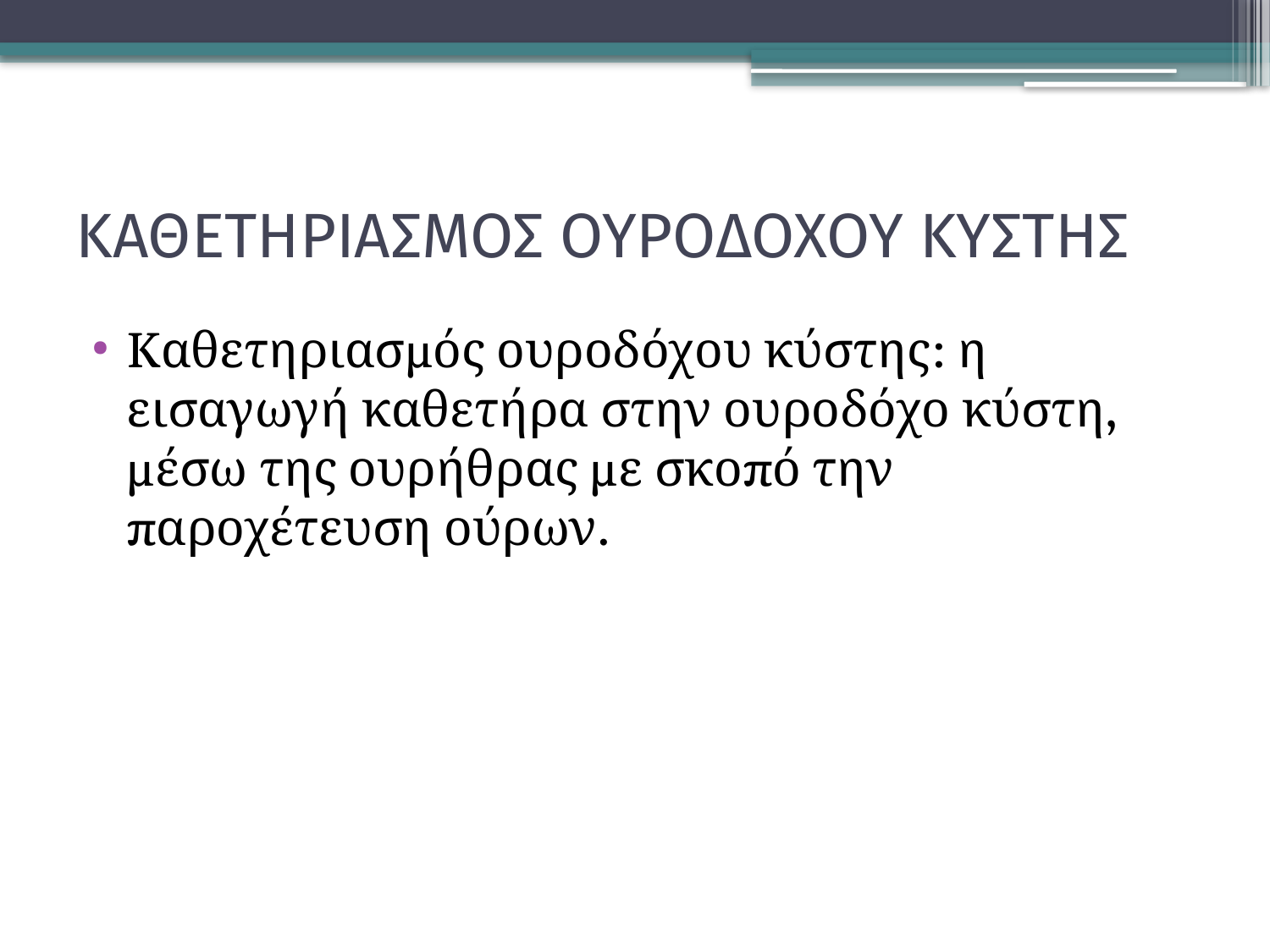

# ΚΑΘΕΤΗΡΙΑΣΜΟΣ ΟΥΡΟΔΟΧΟΥ ΚΥΣΤΗΣ
Καθετηριασμός ουροδόχου κύστης: η εισαγωγή καθετήρα στην ουροδόχο κύστη, μέσω της ουρήθρας με σκοπό την παροχέτευση ούρων.